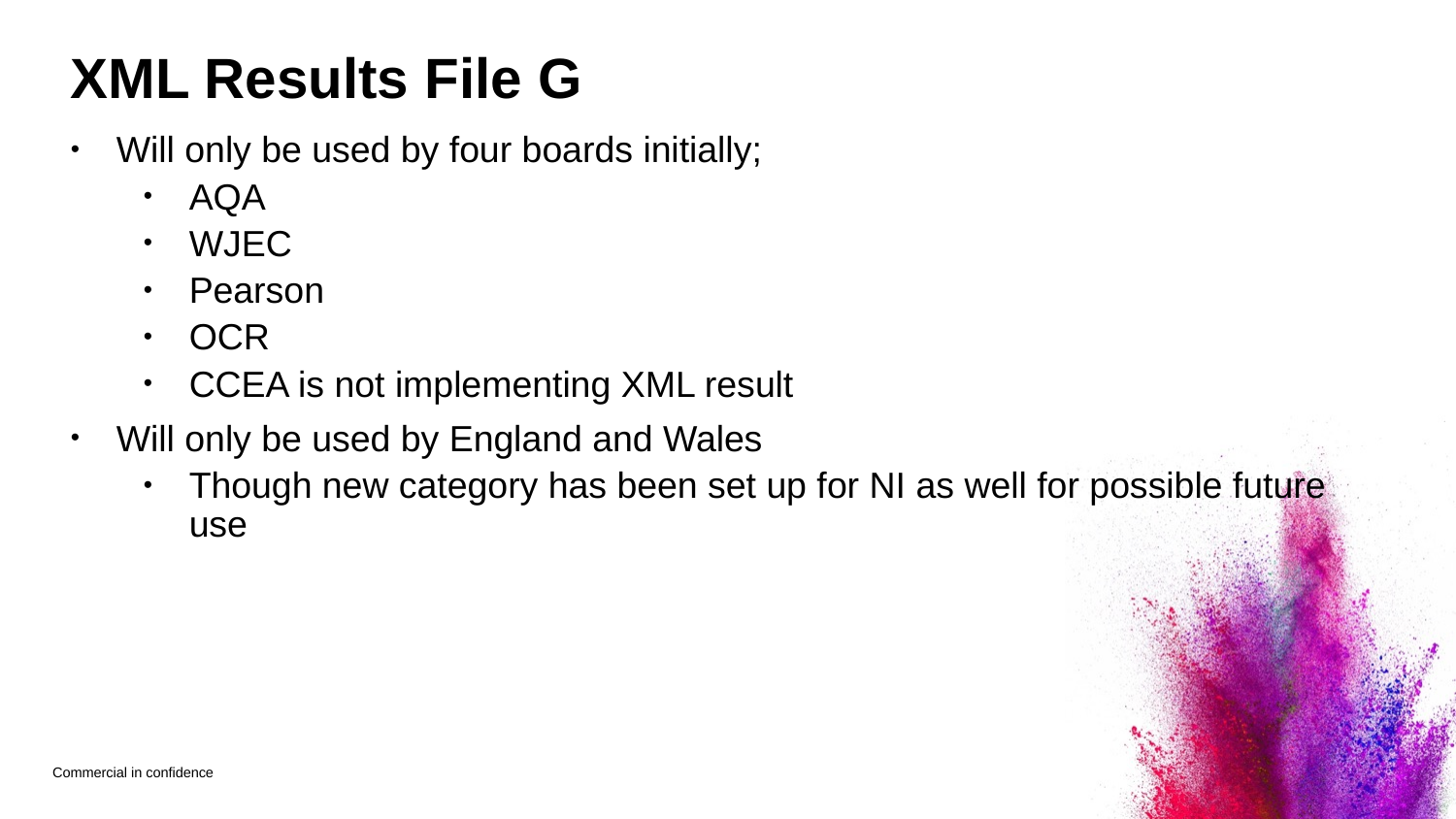

# XML Results File G
Will only be used by four boards initially;
AQA
WJEC
Pearson
OCR
CCEA is not implementing XML result
Will only be used by England and Wales
Though new category has been set up for NI as well for possible future use
Commercial in confidence